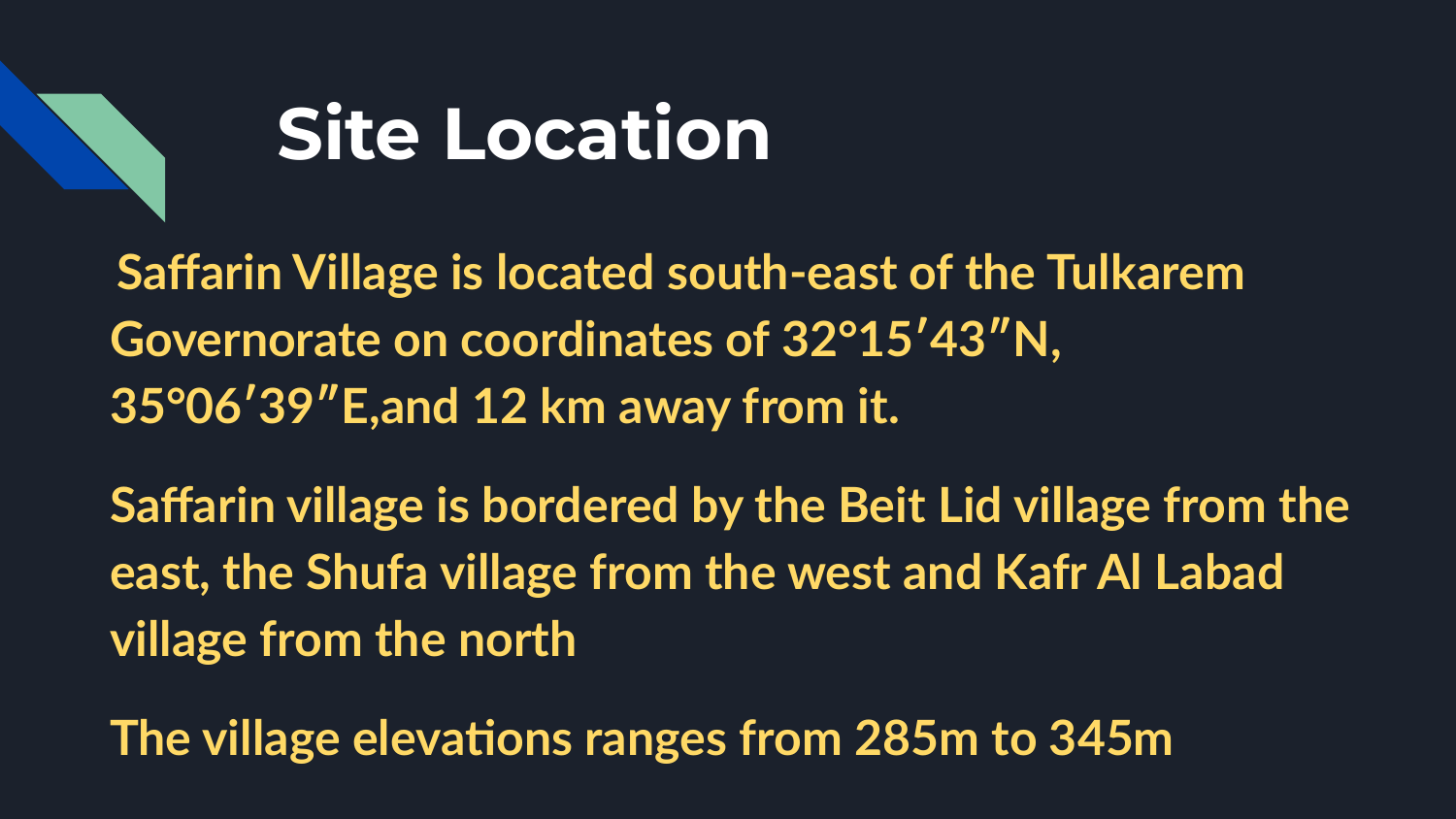

# Site Location
 Saffarin Village is located south-east of the Tulkarem Governorate on coordinates of 32°15′43″N, 35°06′39″E,and 12 km away from it.
Saffarin village is bordered by the Beit Lid village from the east, the Shufa village from the west and Kafr Al Labad village from the north
The village elevations ranges from 285m to 345m